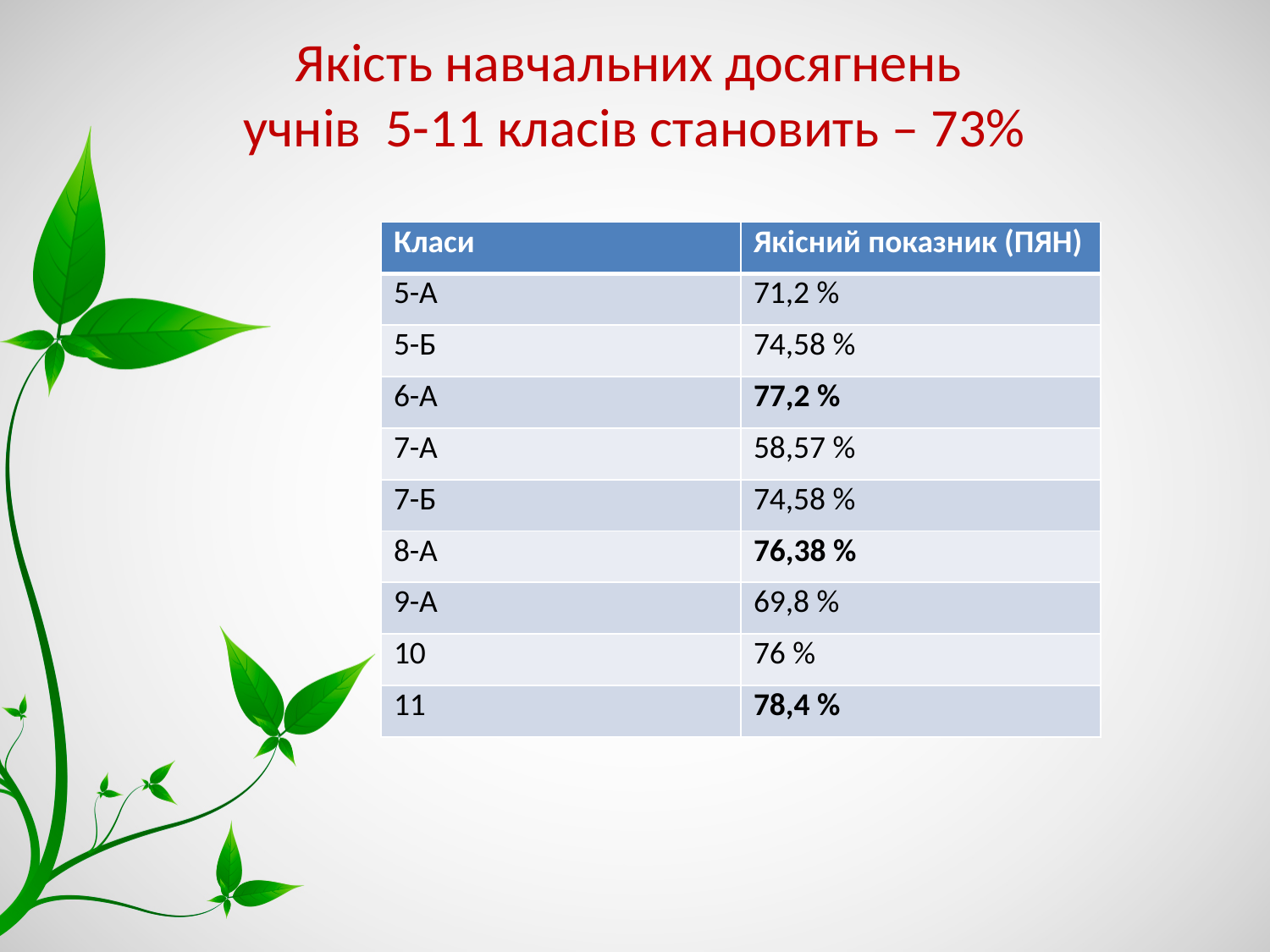

# Якість навчальних досягнень учнів  5-11 класів становить – 73%
| Класи | Якісний показник (ПЯН) |
| --- | --- |
| 5-А | 71,2 % |
| 5-Б | 74,58 % |
| 6-А | 77,2 % |
| 7-А | 58,57 % |
| 7-Б | 74,58 % |
| 8-А | 76,38 % |
| 9-А | 69,8 % |
| 10 | 76 % |
| 11 | 78,4 % |